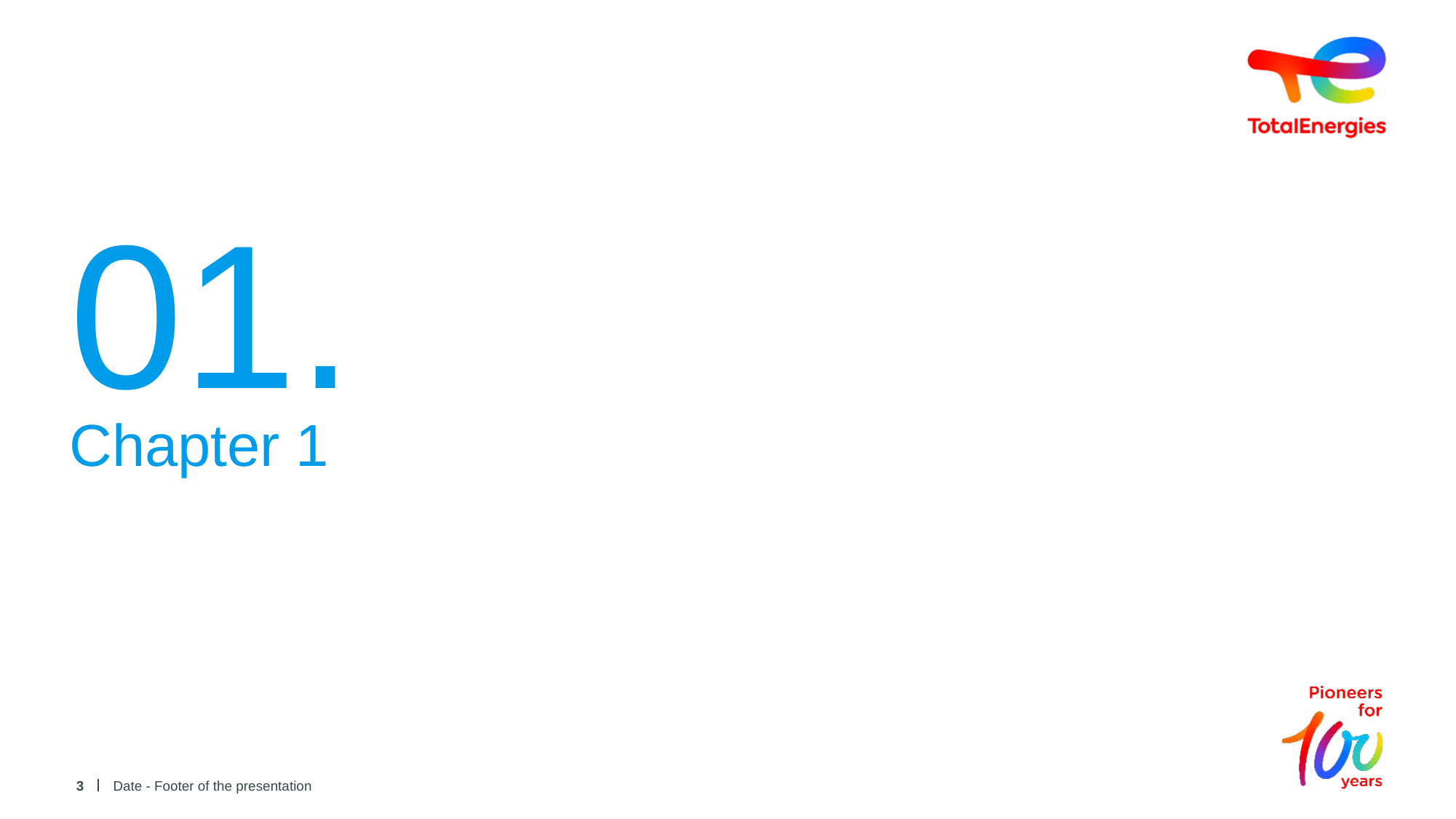

01.
# Chapter 1
3
Date - Footer of the presentation